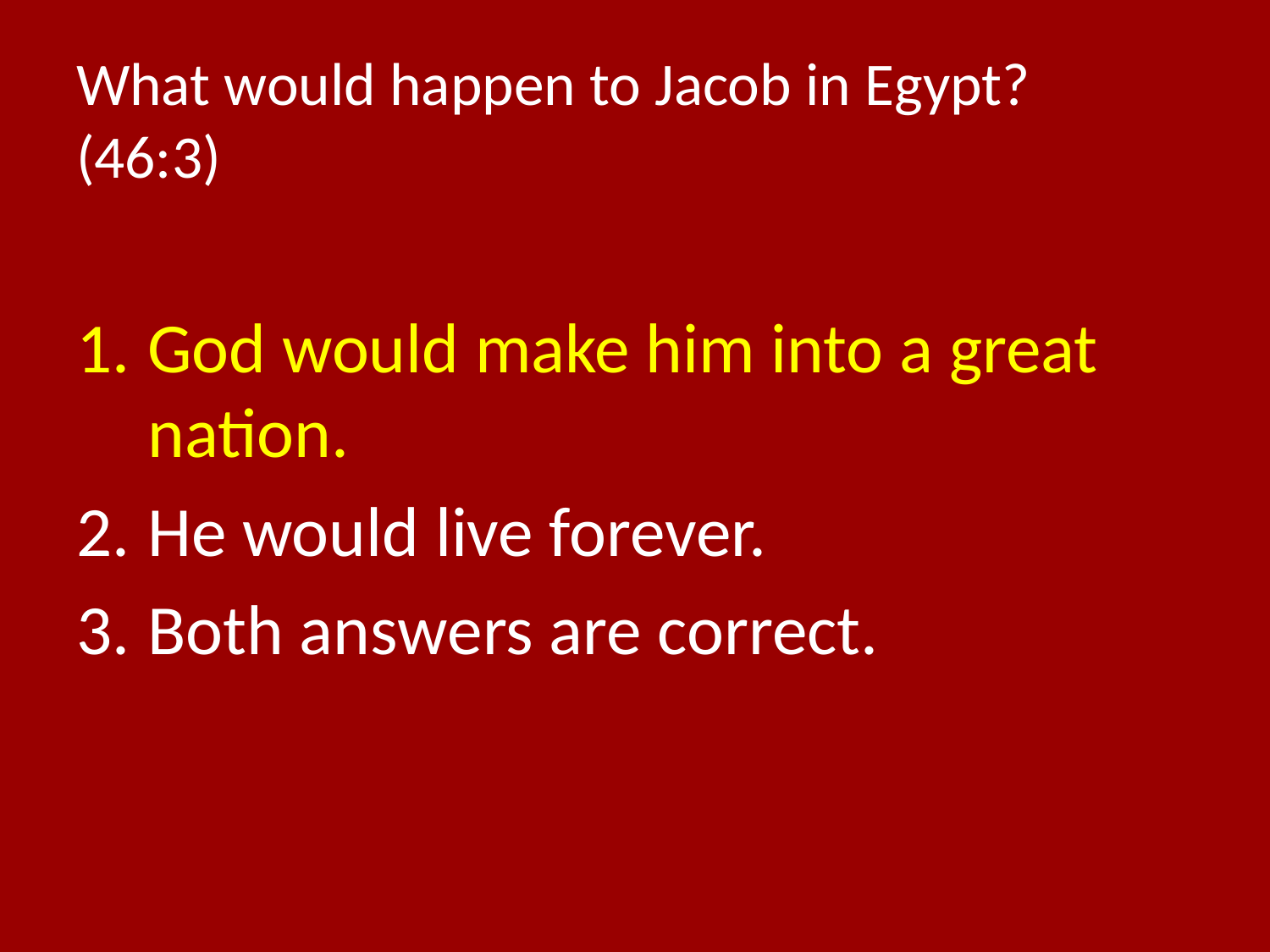

# What would happen to Jacob in Egypt?  (46:3)
God would make him into a great nation.
He would live forever.
Both answers are correct.